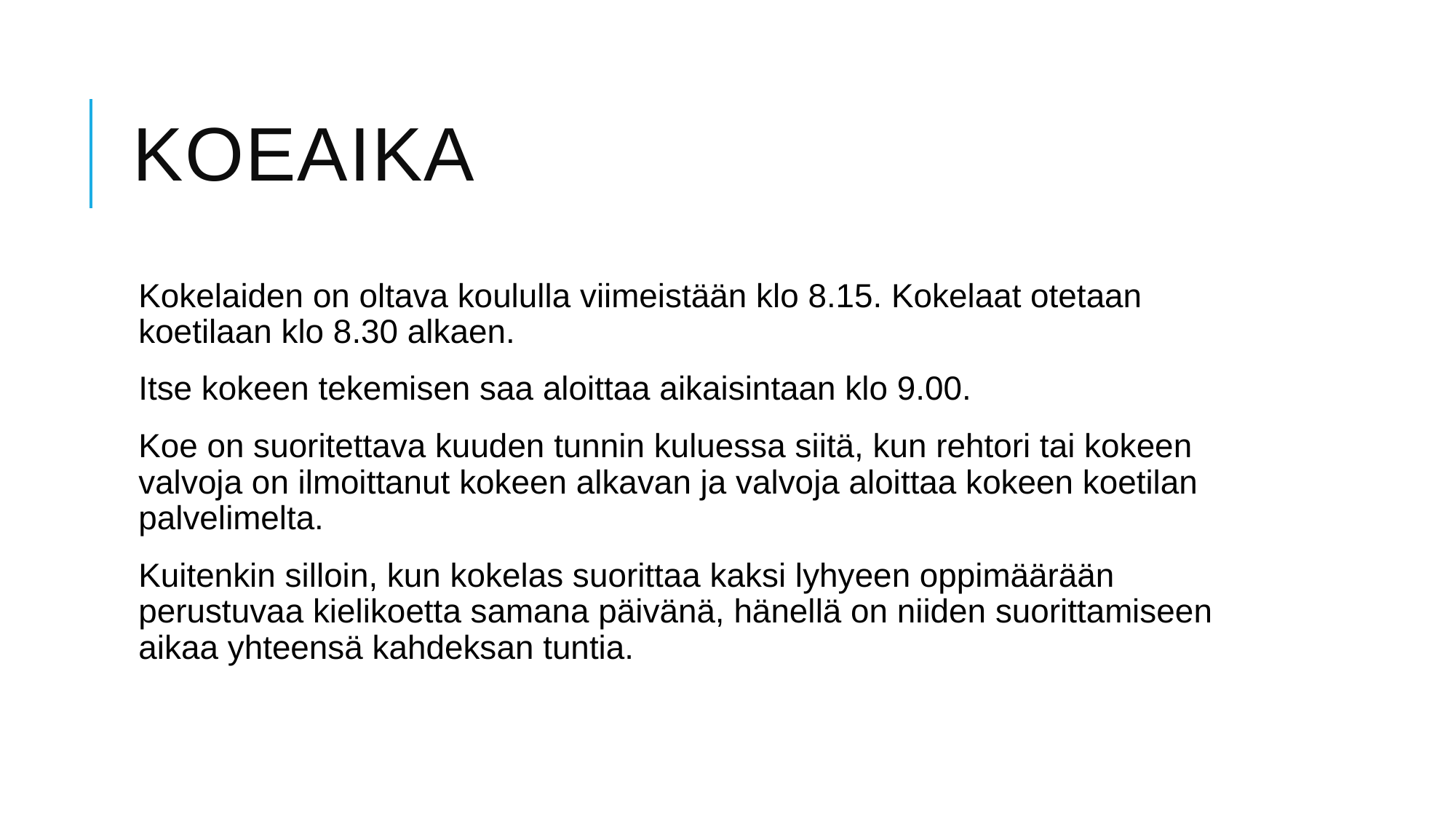

# Koeaika
Kokelaiden on oltava koululla viimeistään klo 8.15. Kokelaat otetaan koetilaan klo 8.30 alkaen.
Itse kokeen tekemisen saa aloittaa aikaisintaan klo 9.00.
Koe on suoritettava kuuden tunnin kuluessa siitä, kun rehtori tai kokeen valvoja on ilmoittanut kokeen alkavan ja valvoja aloittaa kokeen koetilan palvelimelta.
Kuitenkin silloin, kun kokelas suorittaa kaksi lyhyeen oppimäärään perustuvaa kielikoetta samana päivänä, hänellä on niiden suorittamiseen aikaa yhteensä kahdeksan tuntia.